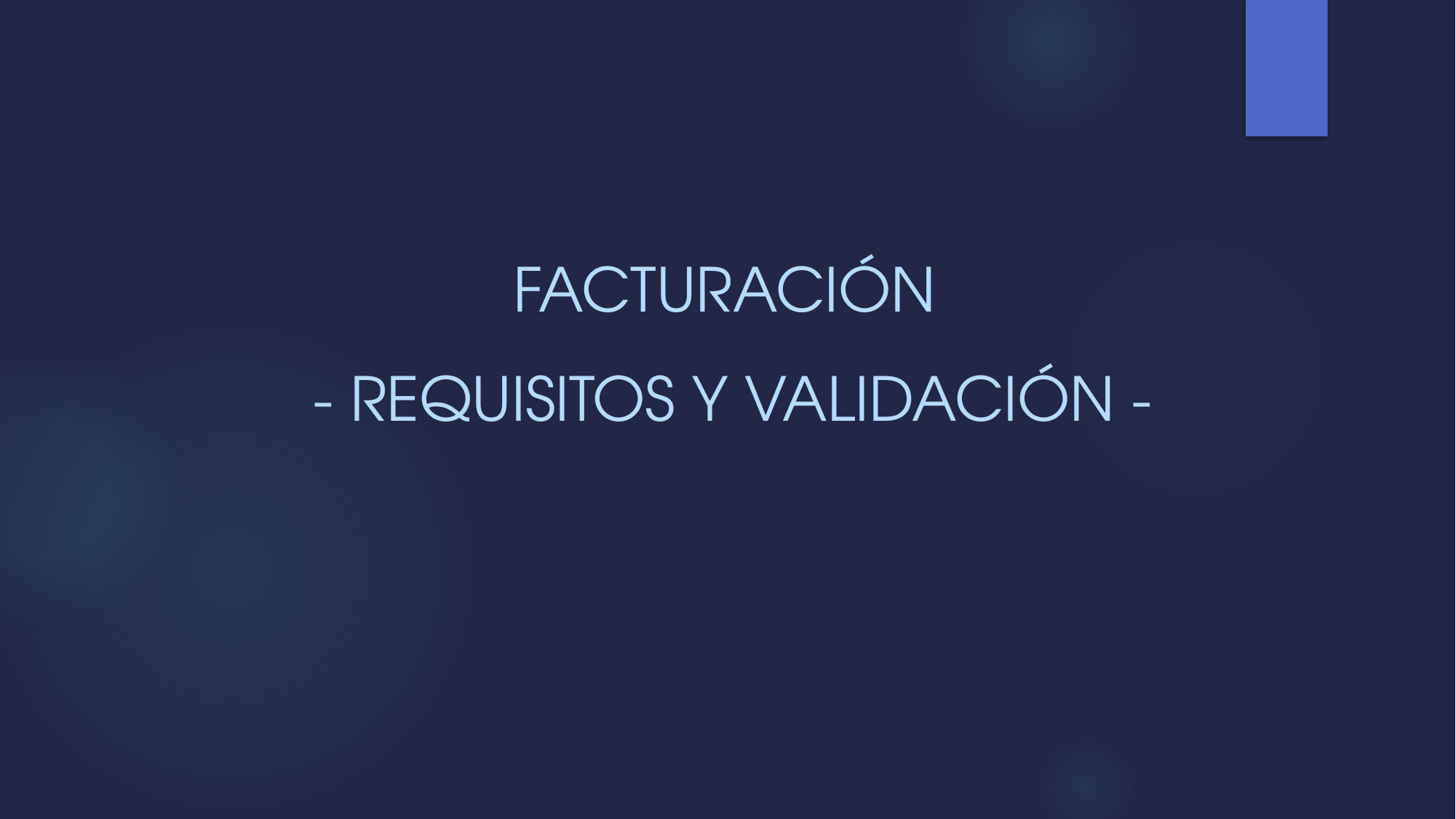

# FACTURACIÓN - REQUISITOS Y VALIDACIÓN -